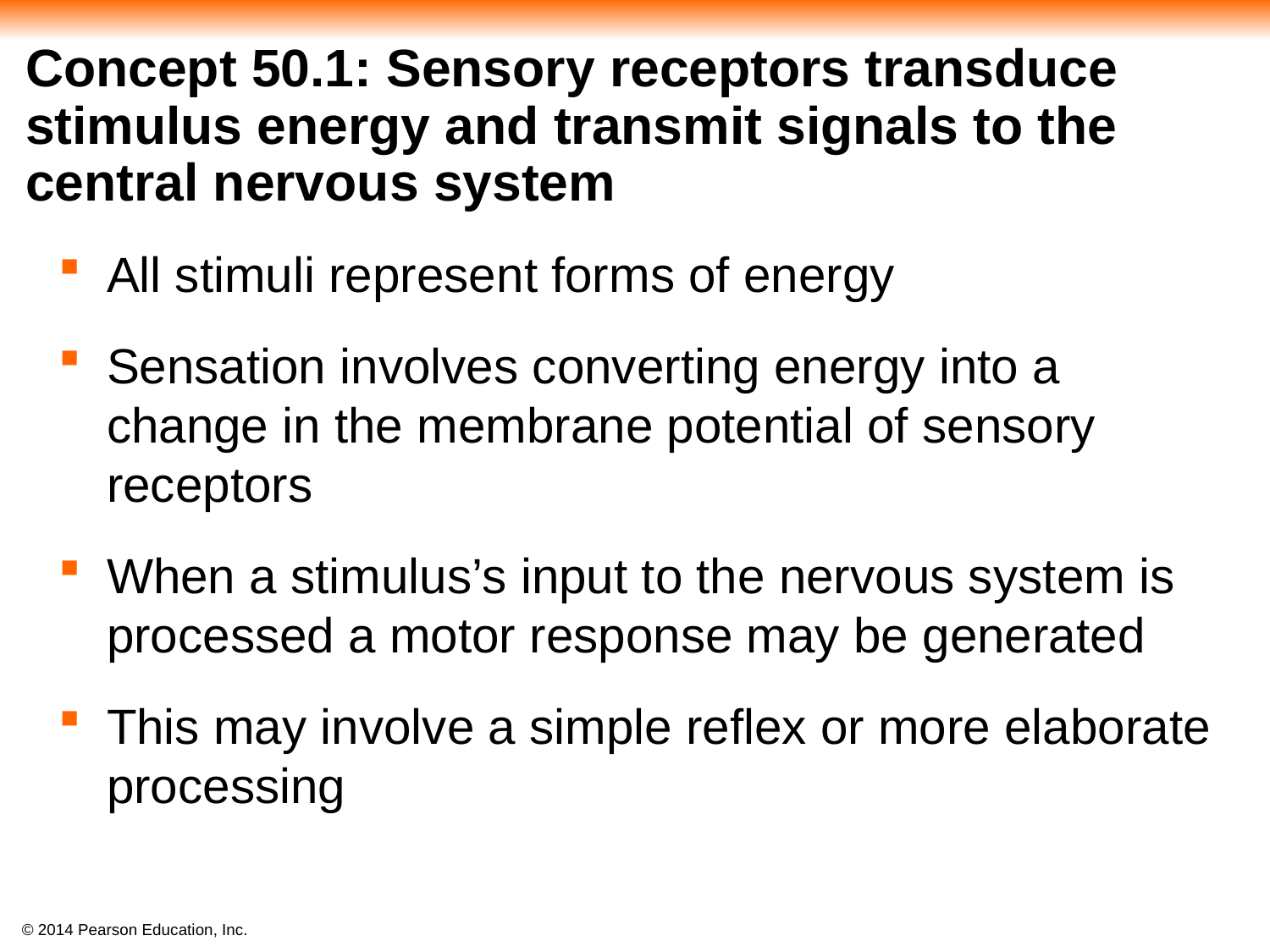

# Concept 50.1: Sensory receptors transduce stimulus energy and transmit signals to the central nervous system

All stimuli represent forms of energy
Sensation involves converting energy into a change in the membrane potential of sensory receptors
When a stimulus’s input to the nervous system is processed a motor response may be generated
This may involve a simple reflex or more elaborate processing